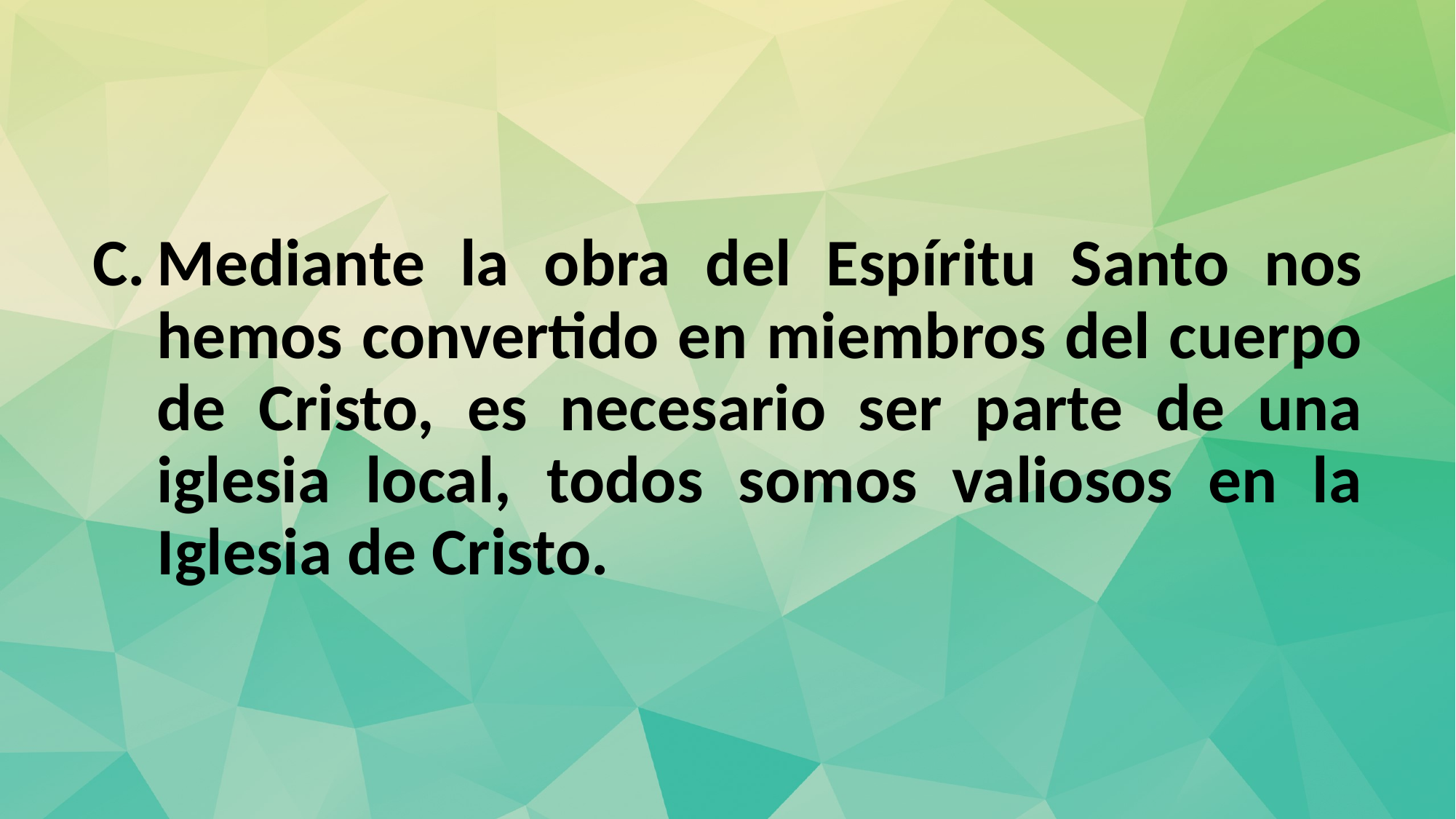

Mediante la obra del Espíritu Santo nos hemos convertido en miembros del cuerpo de Cristo, es necesario ser parte de una iglesia local, todos somos valiosos en la Iglesia de Cristo.